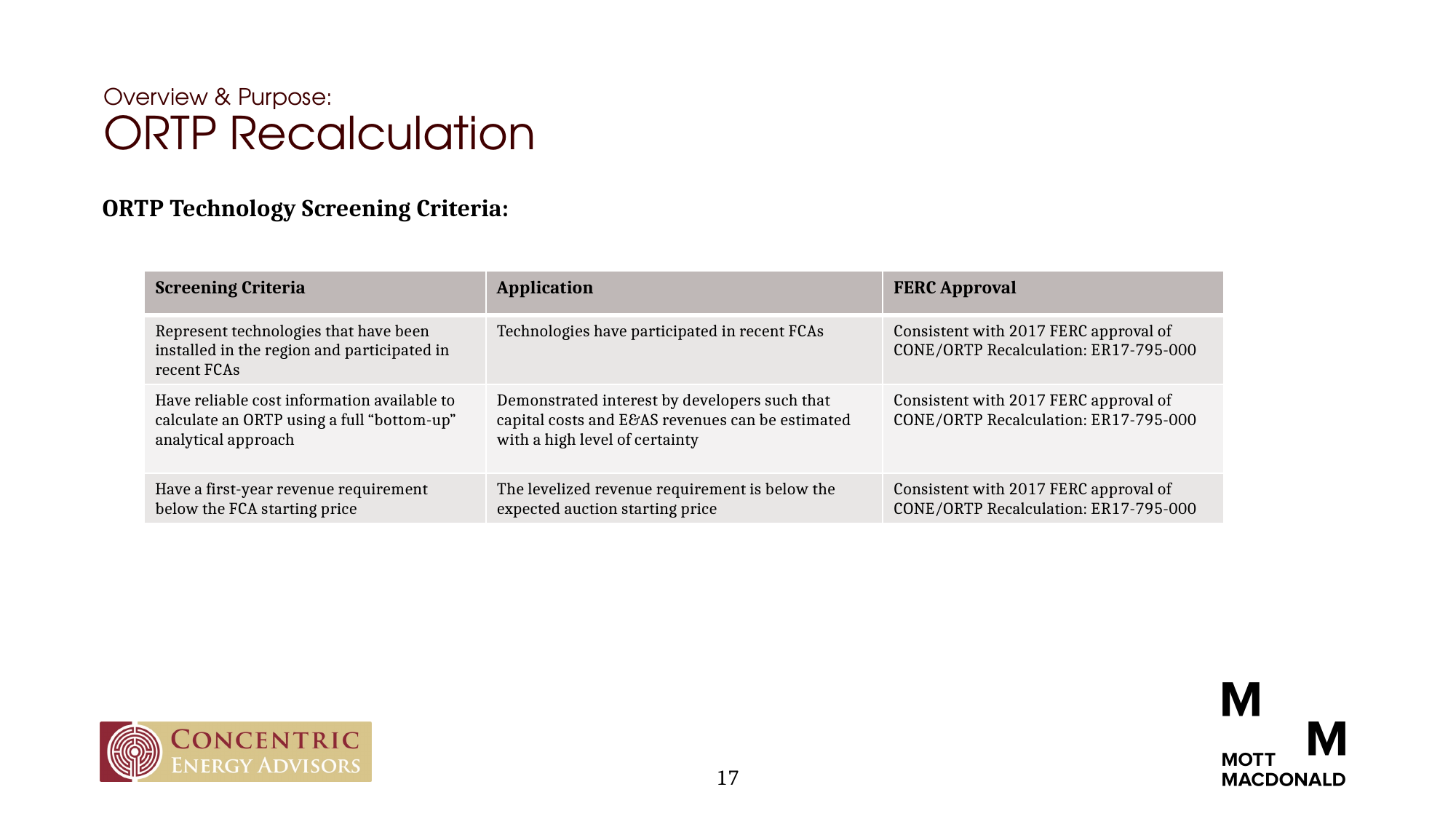

# Overview & Purpose: ORTP Recalculation
ORTP Technology Screening Criteria:
| Screening Criteria | Application | FERC Approval |
| --- | --- | --- |
| Represent technologies that have been installed in the region and participated in recent FCAs | Technologies have participated in recent FCAs | Consistent with 2017 FERC approval of CONE/ORTP Recalculation: ER17-795-000 |
| Have reliable cost information available to calculate an ORTP using a full “bottom-up” analytical approach | Demonstrated interest by developers such that capital costs and E&AS revenues can be estimated with a high level of certainty | Consistent with 2017 FERC approval of CONE/ORTP Recalculation: ER17-795-000 |
| Have a first-year revenue requirement below the FCA starting price | The levelized revenue requirement is below the expected auction starting price | Consistent with 2017 FERC approval of CONE/ORTP Recalculation: ER17-795-000 |